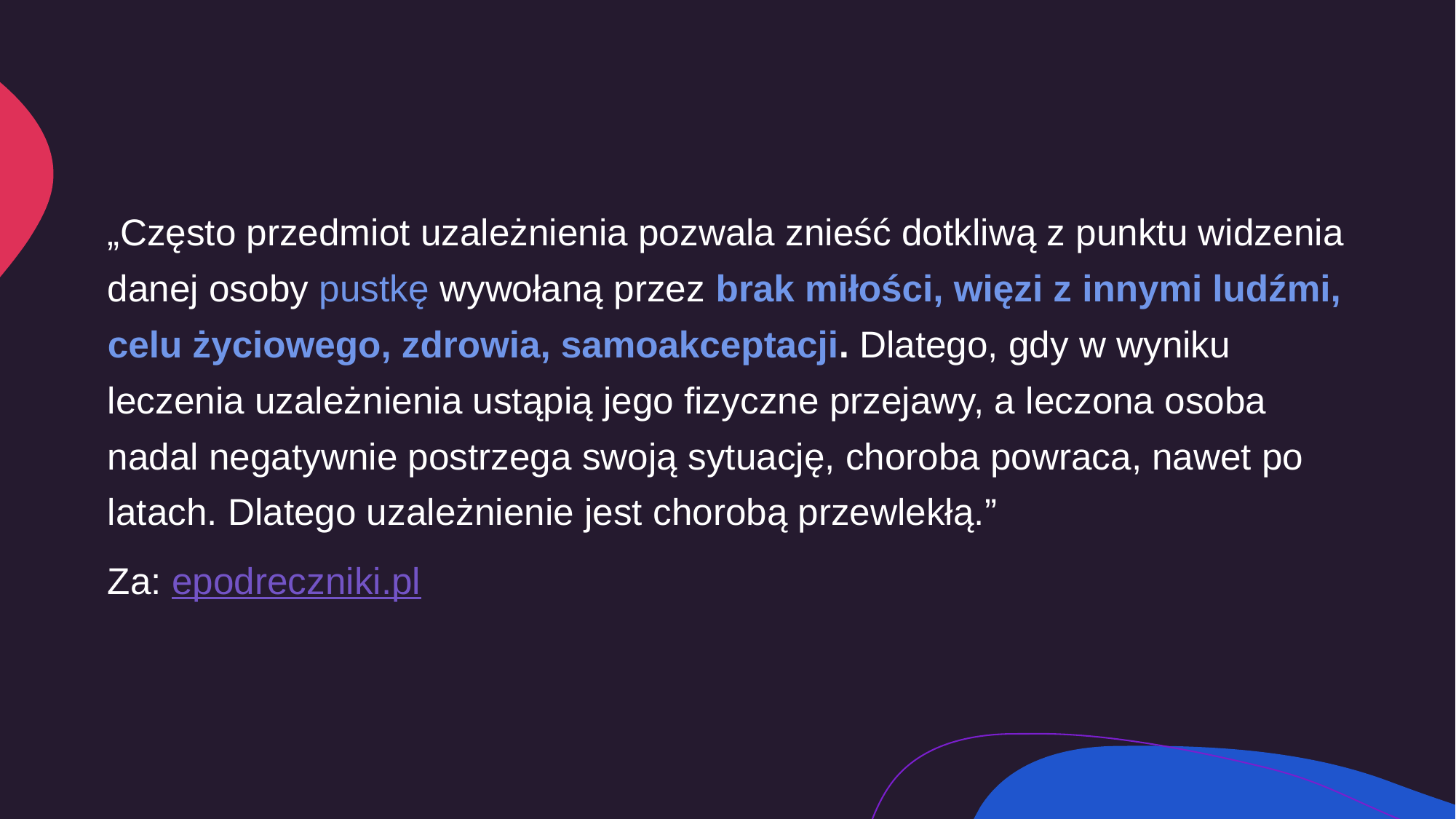

„Często przedmiot uzależnienia pozwala znieść dotkliwą z punktu widzenia danej osoby pustkę wywołaną przez brak miłości, więzi z innymi ludźmi, celu życiowego, zdrowia, samoakceptacji. Dlatego, gdy w wyniku leczenia uzależnienia ustąpią jego fizyczne przejawy, a leczona osoba nadal negatywnie postrzega swoją sytuację, choroba powraca, nawet po latach. Dlatego uzależnienie jest chorobą przewlekłą.”
Za: epodreczniki.pl